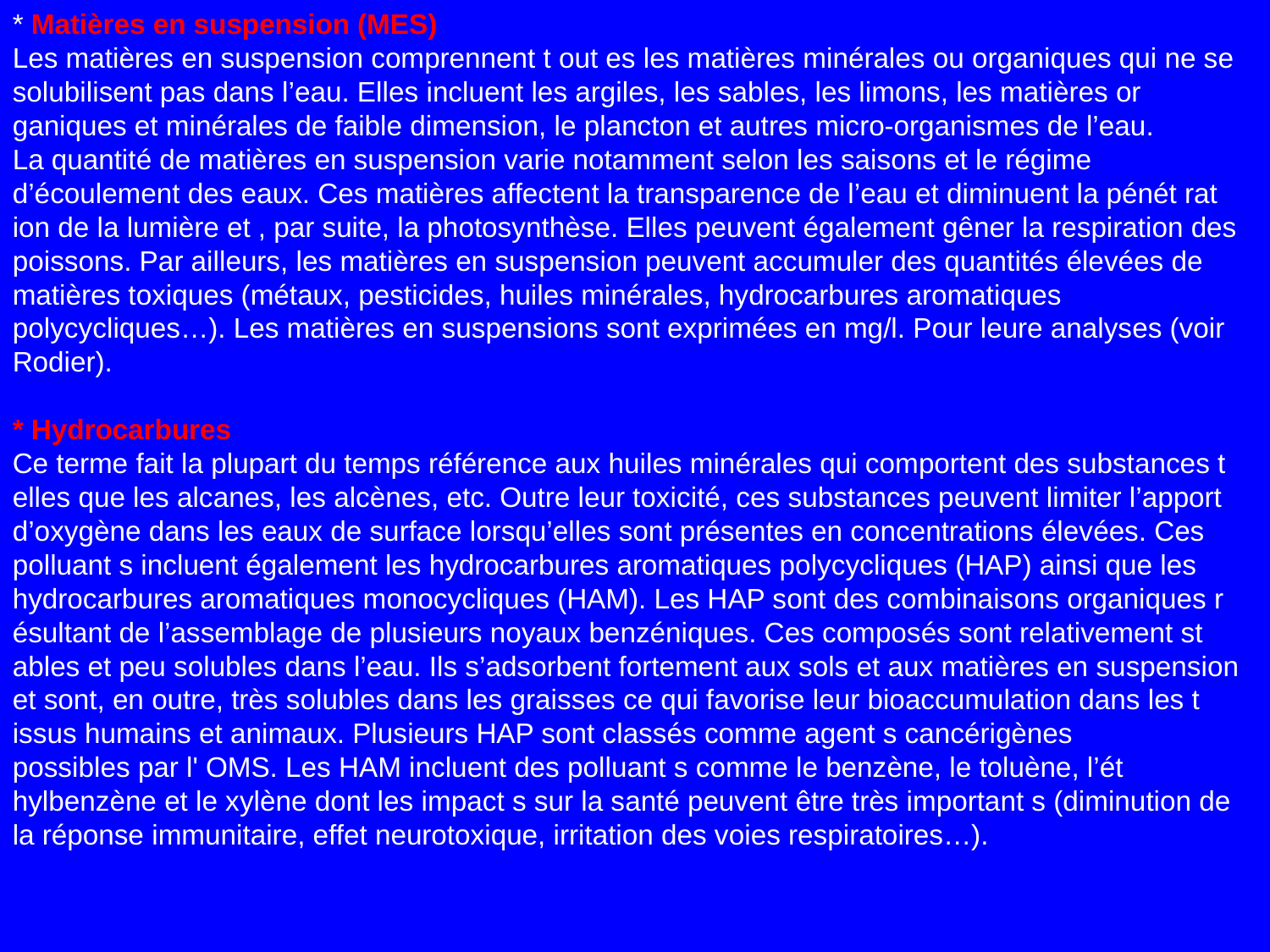

* Matières en suspension (MES)
Les matières en suspension comprennent t out es les matières minérales ou organiques qui ne se solubilisent pas dans l’eau. Elles incluent les argiles, les sables, les limons, les matières or ganiques et minérales de faible dimension, le plancton et autres micro-organismes de l’eau.
La quantité de matières en suspension varie notamment selon les saisons et le régime d’écoulement des eaux. Ces matières affectent la transparence de l’eau et diminuent la pénét rat ion de la lumière et , par suite, la photosynthèse. Elles peuvent également gêner la respiration des poissons. Par ailleurs, les matières en suspension peuvent accumuler des quantités élevées de matières toxiques (métaux, pesticides, huiles minérales, hydrocarbures aromatiques polycycliques…). Les matières en suspensions sont exprimées en mg/l. Pour leure analyses (voir Rodier).

* Hydrocarbures
Ce terme fait la plupart du temps référence aux huiles minérales qui comportent des substances t elles que les alcanes, les alcènes, etc. Outre leur toxicité, ces substances peuvent limiter l’apport d’oxygène dans les eaux de surface lorsqu’elles sont présentes en concentrations élevées. Ces polluant s incluent également les hydrocarbures aromatiques polycycliques (HAP) ainsi que les hydrocarbures aromatiques monocycliques (HAM). Les HAP sont des combinaisons organiques r ésultant de l’assemblage de plusieurs noyaux benzéniques. Ces composés sont relativement st ables et peu solubles dans l’eau. Ils s’adsorbent fortement aux sols et aux matières en suspension et sont, en outre, très solubles dans les graisses ce qui favorise leur bioaccumulation dans les t issus humains et animaux. Plusieurs HAP sont classés comme agent s cancérigènes
possibles par l' OMS. Les HAM incluent des polluant s comme le benzène, le toluène, l’ét hylbenzène et le xylène dont les impact s sur la santé peuvent être très important s (diminution de la réponse immunitaire, effet neurotoxique, irritation des voies respiratoires…).